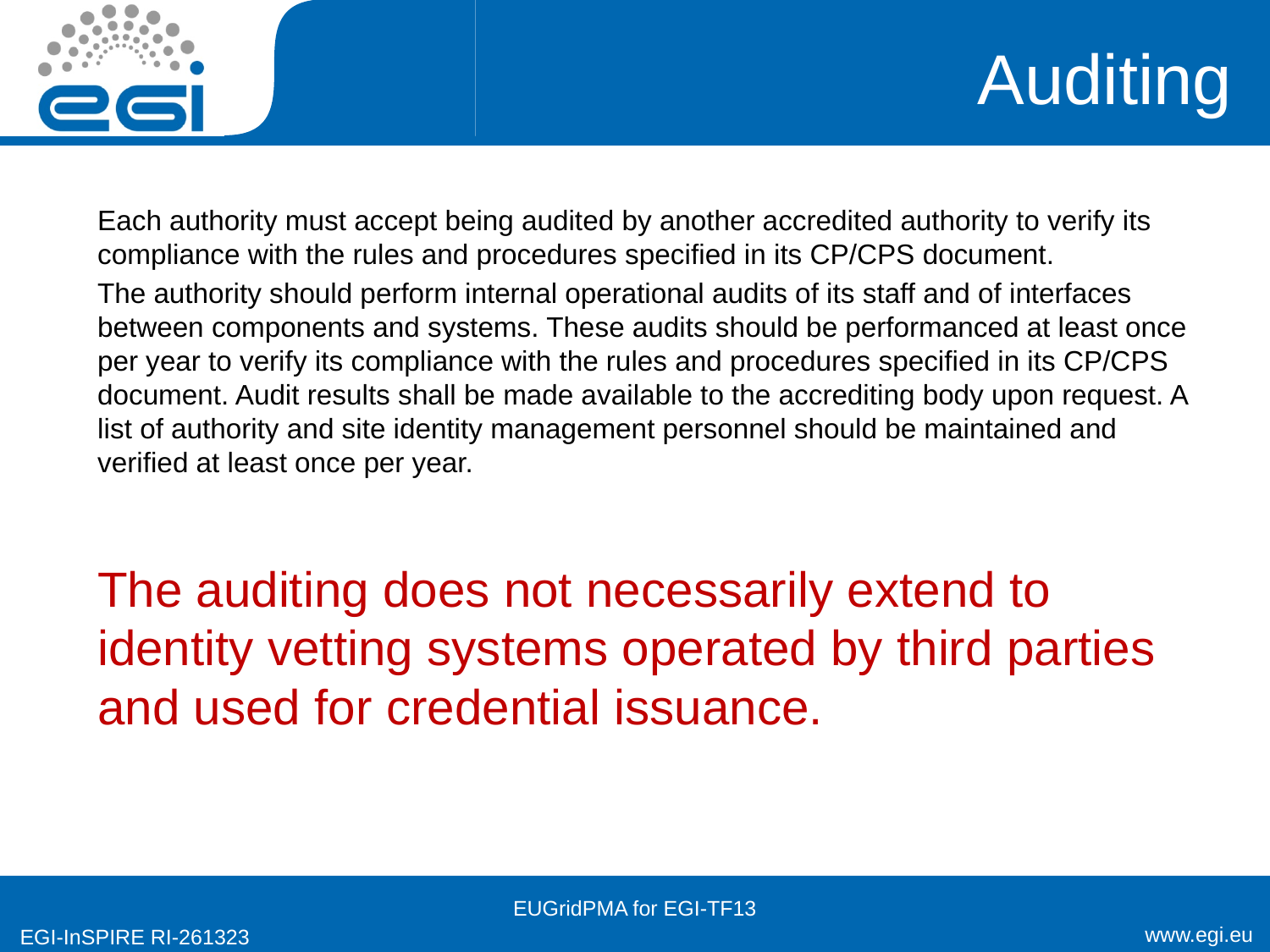

# Auditing
Each authority must accept being audited by another accredited authority to verify its compliance with the rules and procedures specified in its CP/CPS document.
The authority should perform internal operational audits of its staff and of interfaces between components and systems. These audits should be performanced at least once per year to verify its compliance with the rules and procedures specified in its CP/CPS document. Audit results shall be made available to the accrediting body upon request. A list of authority and site identity management personnel should be maintained and verified at least once per year.

The auditing does not necessarily extend to identity vetting systems operated by third parties and used for credential issuance.
EUGridPMA for EGI-TF13